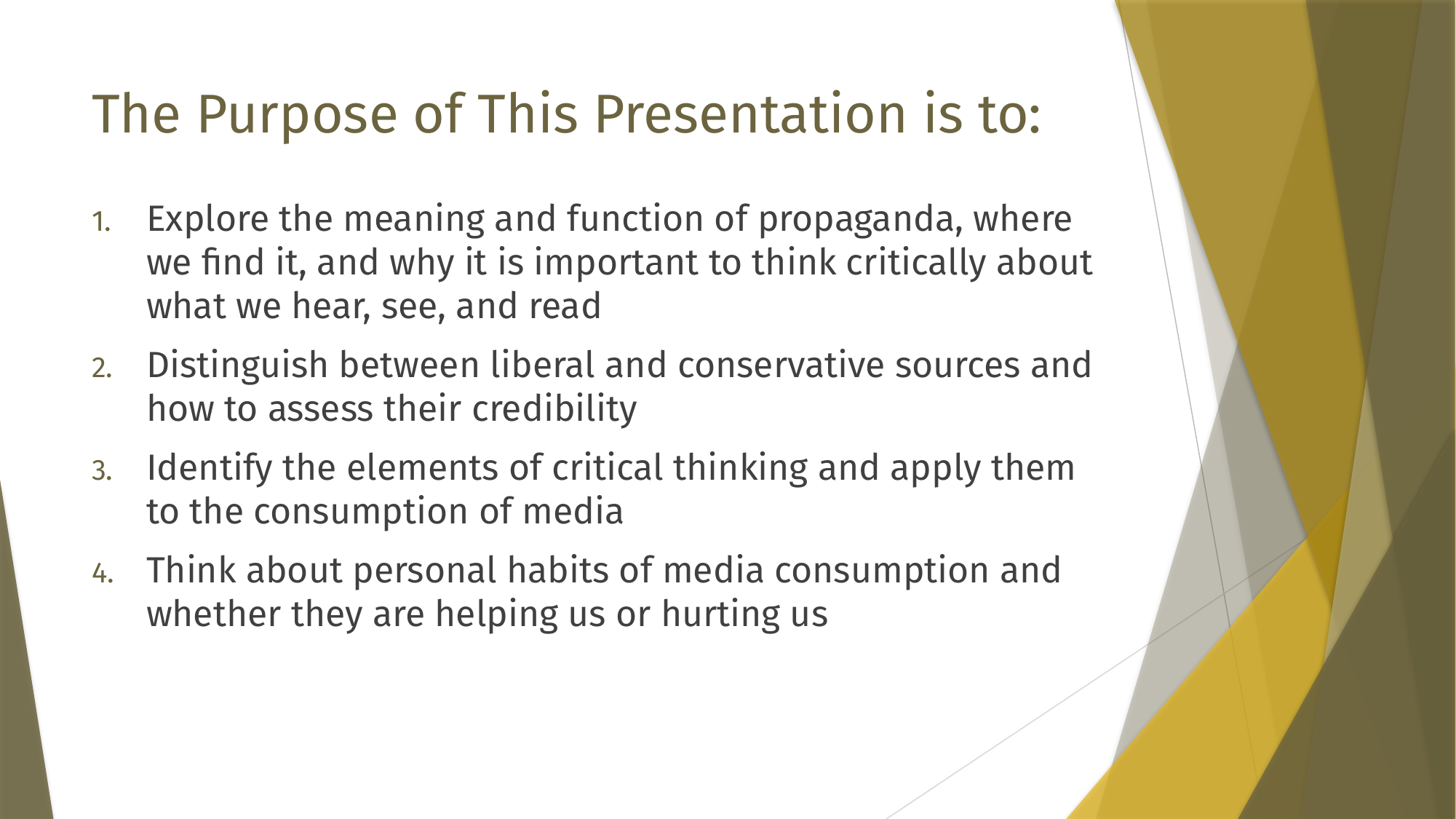

# The Purpose of This Presentation is to:
Explore the meaning and function of propaganda, where we find it, and why it is important to think critically about what we hear, see, and read
Distinguish between liberal and conservative sources and how to assess their credibility
Identify the elements of critical thinking and apply them to the consumption of media
Think about personal habits of media consumption and whether they are helping us or hurting us